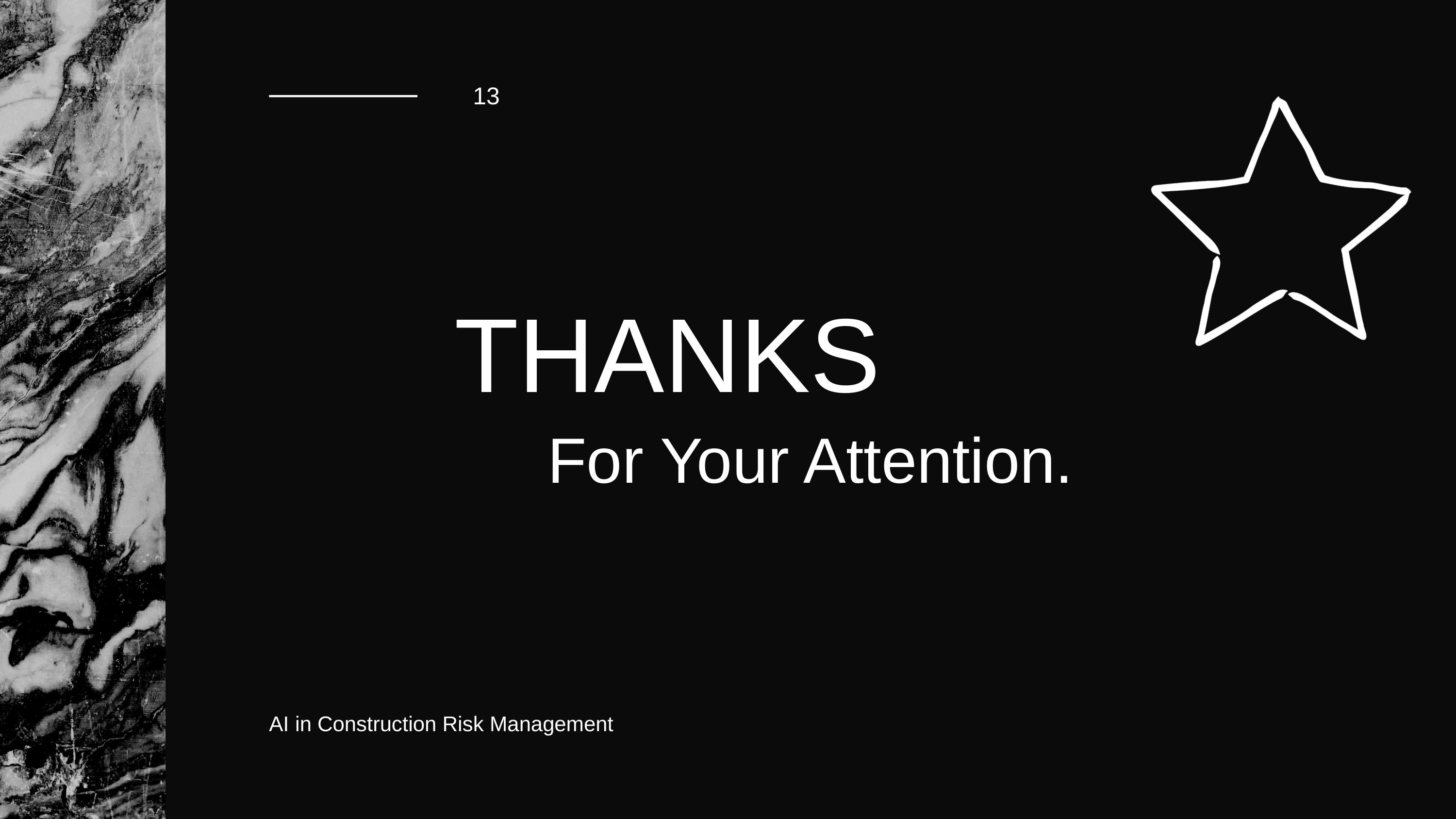

13

THANKS
For Your Attention.
AI in Construction Risk Management